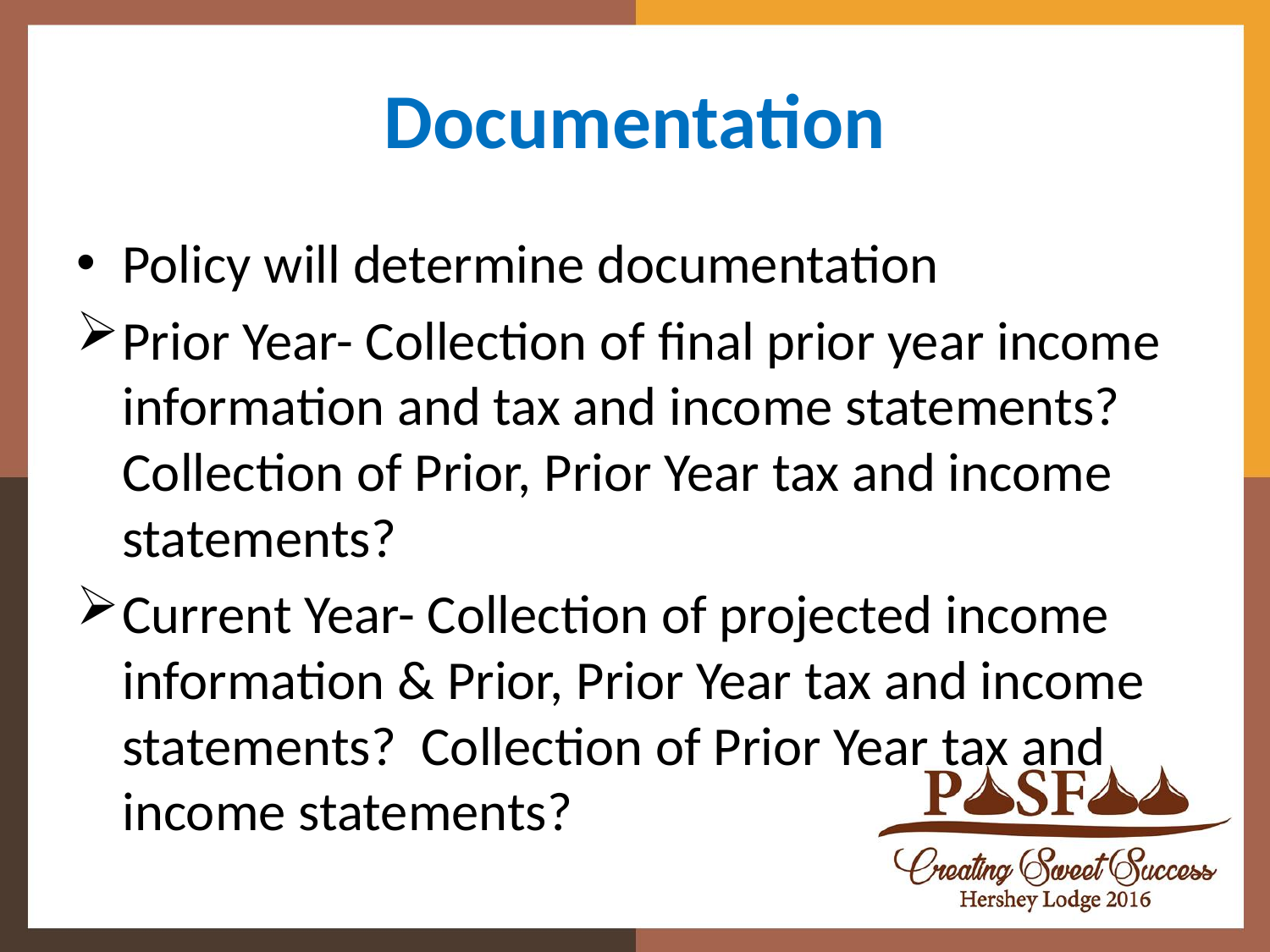

# Documentation
Policy will determine documentation
Prior Year- Collection of final prior year income information and tax and income statements? Collection of Prior, Prior Year tax and income statements?
Current Year- Collection of projected income information & Prior, Prior Year tax and income statements?  Collection of Prior Year tax and income statements?